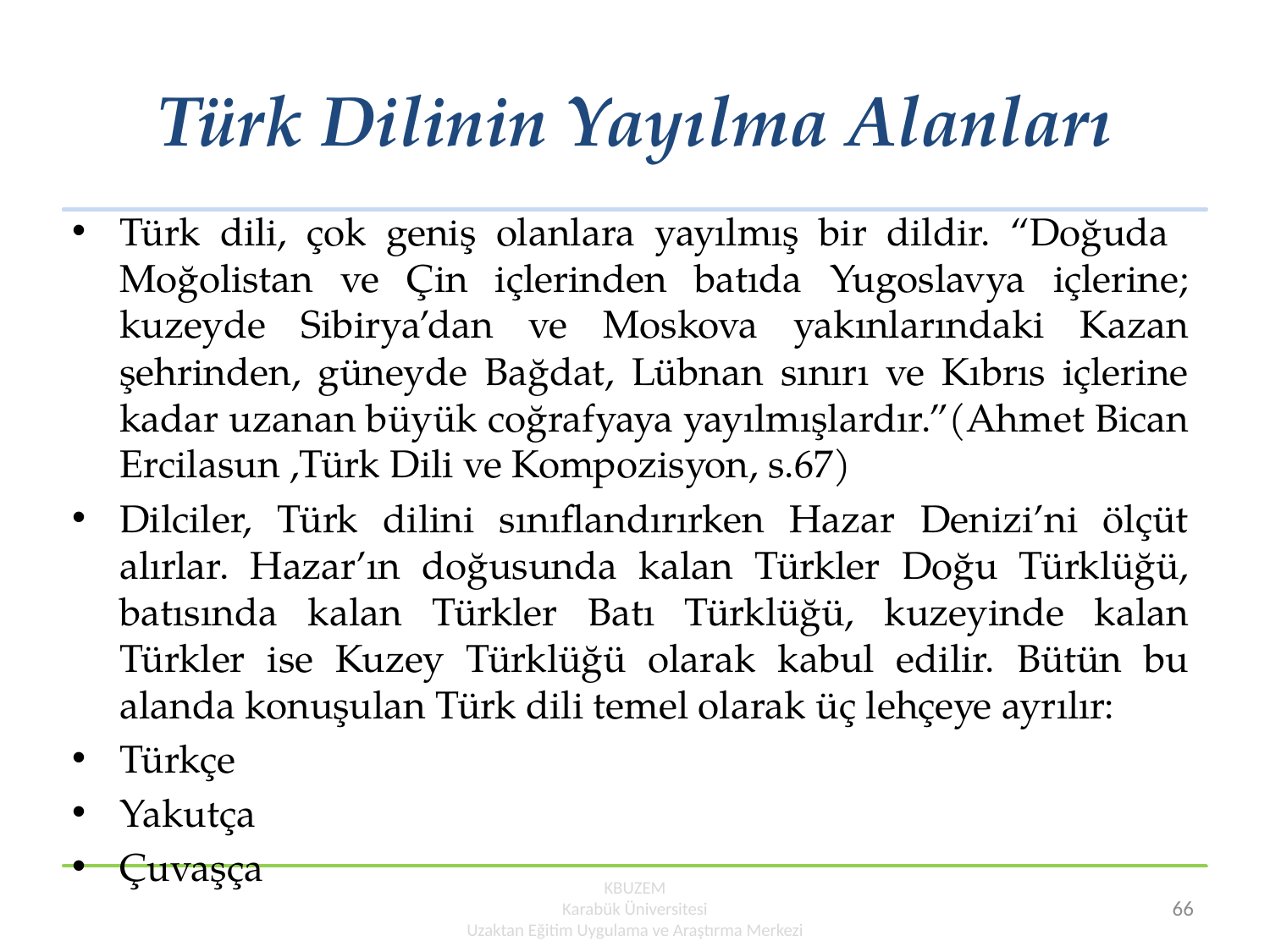

# Türk Dilinin Yayılma Alanları

Türk dili, çok geniş olanlara yayılmış bir dildir. “Doğuda  Moğolistan ve Çin içlerinden batıda Yugoslavya içlerine; kuzeyde Sibirya’dan ve Moskova yakınlarındaki Kazan şehrinden, güneyde Bağdat, Lübnan sınırı ve Kıbrıs içlerine kadar uzanan büyük coğrafyaya yayılmışlardır.”(Ahmet Bican Ercilasun ,Türk Dili ve Kompozisyon, s.67)
Dilciler, Türk dilini sınıflandırırken Hazar Denizi’ni ölçüt alırlar. Hazar’ın doğusunda kalan Türkler Doğu Türklüğü, batısında kalan Türkler Batı Türklüğü, kuzeyinde kalan Türkler ise Kuzey Türklüğü olarak kabul edilir. Bütün bu alanda konuşulan Türk dili temel olarak üç lehçeye ayrılır:
Türkçe
Yakutça
Çuvaşça

KBUZEM
Karabük Üniversitesi
Uzaktan Eğitim Uygulama ve Araştırma Merkezi
66